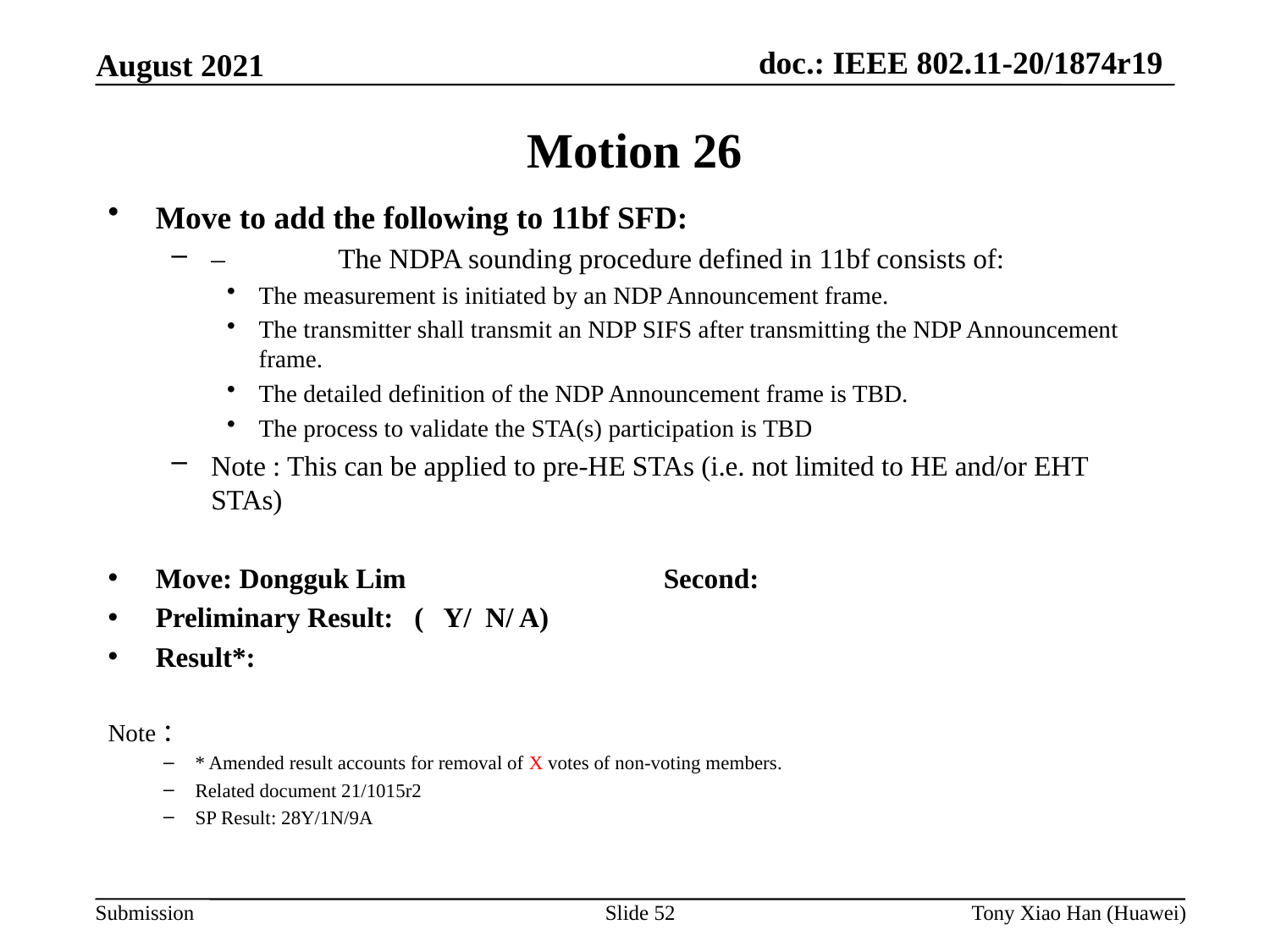

Motion 26
Move to add the following to 11bf SFD:
–	The NDPA sounding procedure defined in 11bf consists of:
The measurement is initiated by an NDP Announcement frame.
The transmitter shall transmit an NDP SIFS after transmitting the NDP Announcement frame.
The detailed definition of the NDP Announcement frame is TBD.
The process to validate the STA(s) participation is TBD
Note : This can be applied to pre-HE STAs (i.e. not limited to HE and/or EHT STAs)

Move: Dongguk Lim 		Second:
Preliminary Result:   (   Y/  N/ A)
Result*:

Note：
* Amended result accounts for removal of X votes of non-voting members.
Related document 21/1015r2
SP Result: 28Y/1N/9A
Slide 52
Tony Xiao Han (Huawei)